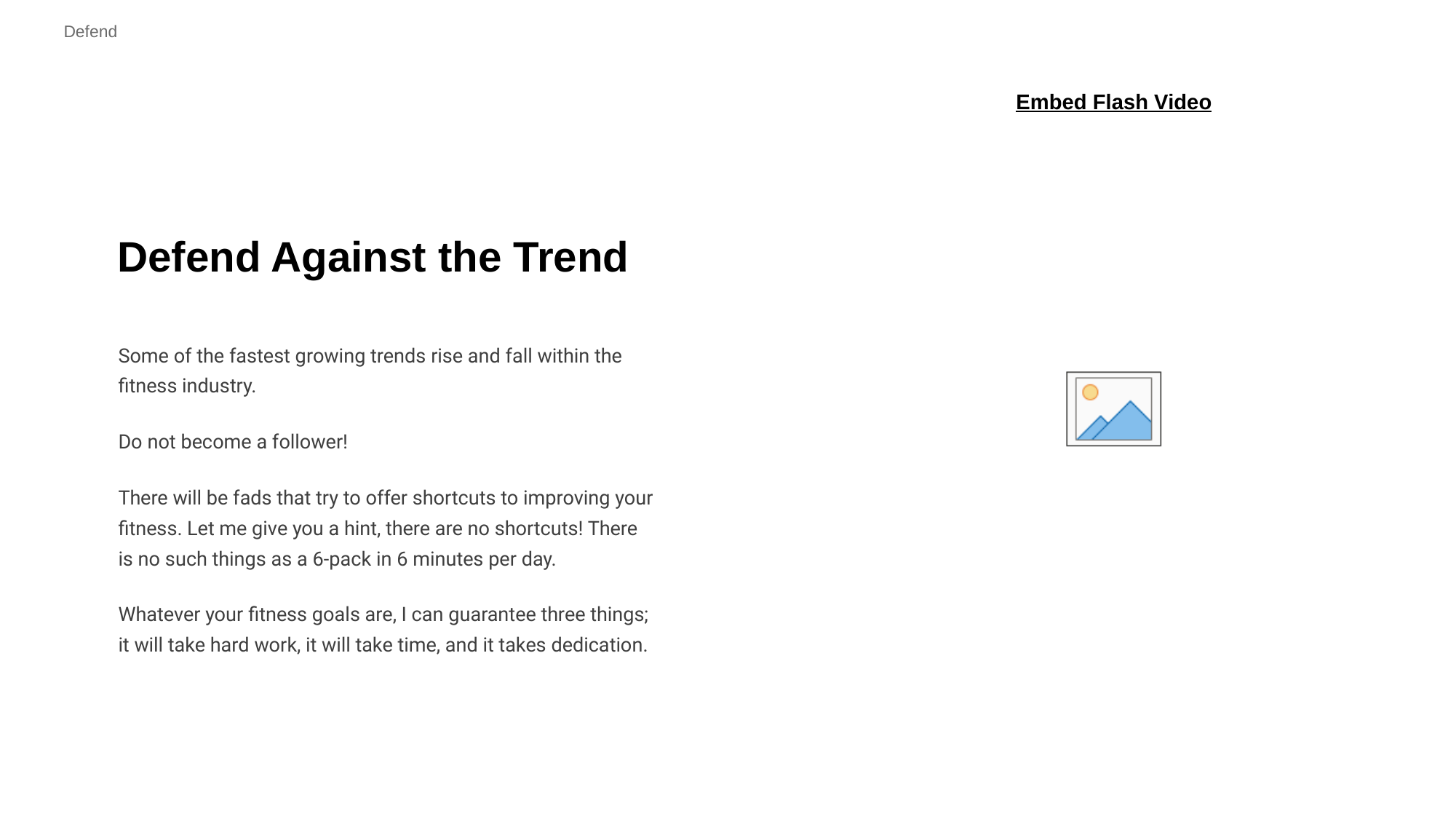

Embed Flash Video

Defend
# Defend Against the Trend
Some of the fastest growing trends rise and fall within the fitness industry.
Do not become a follower!
There will be fads that try to offer shortcuts to improving your fitness. Let me give you a hint, there are no shortcuts! There is no such things as a 6-pack in 6 minutes per day.
Whatever your fitness goals are, I can guarantee three things;  it will take hard work, it will take time, and it takes dedication.